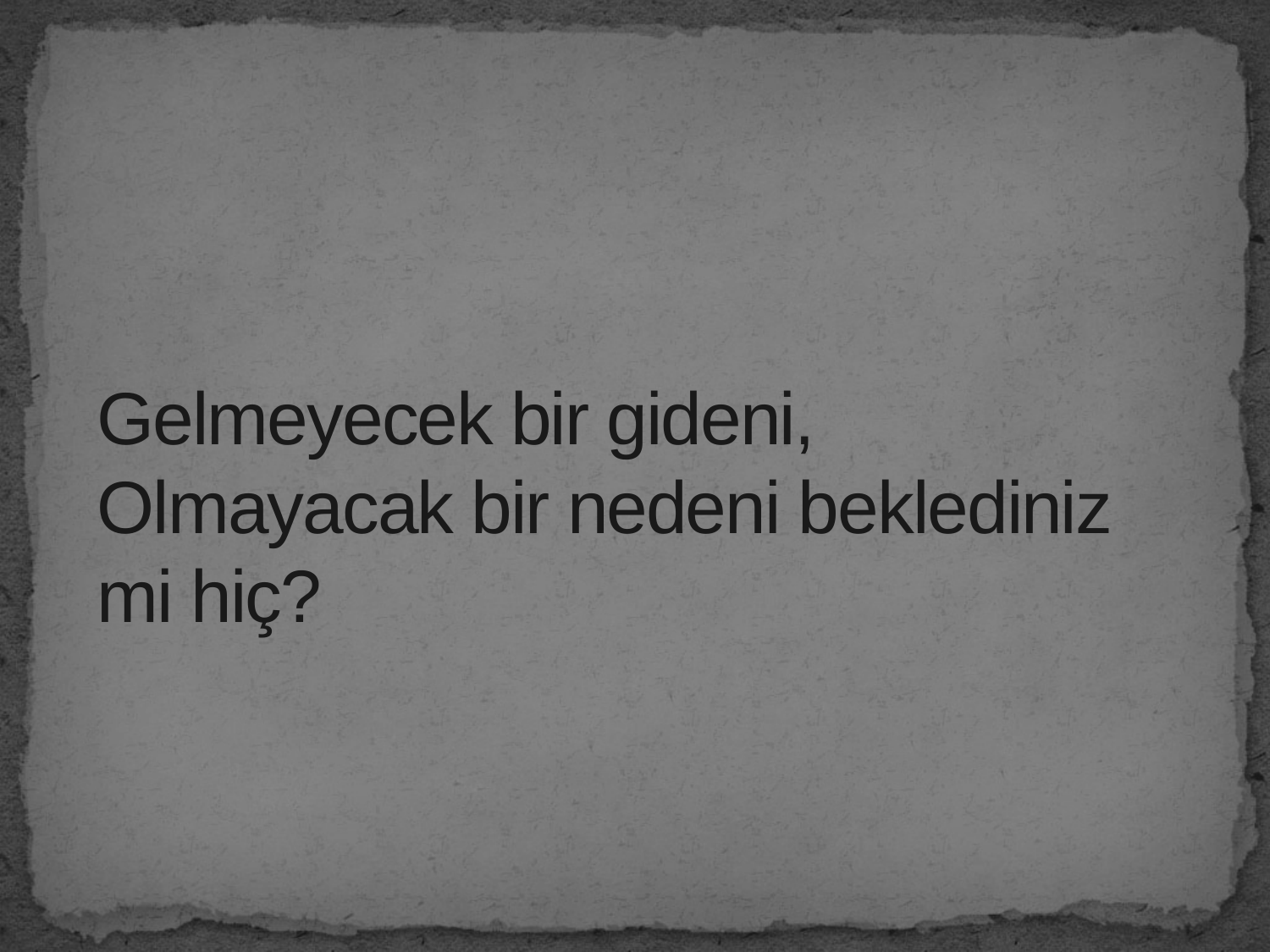

# Gelmeyecek bir gideni, Olmayacak bir nedeni beklediniz mi hiç?